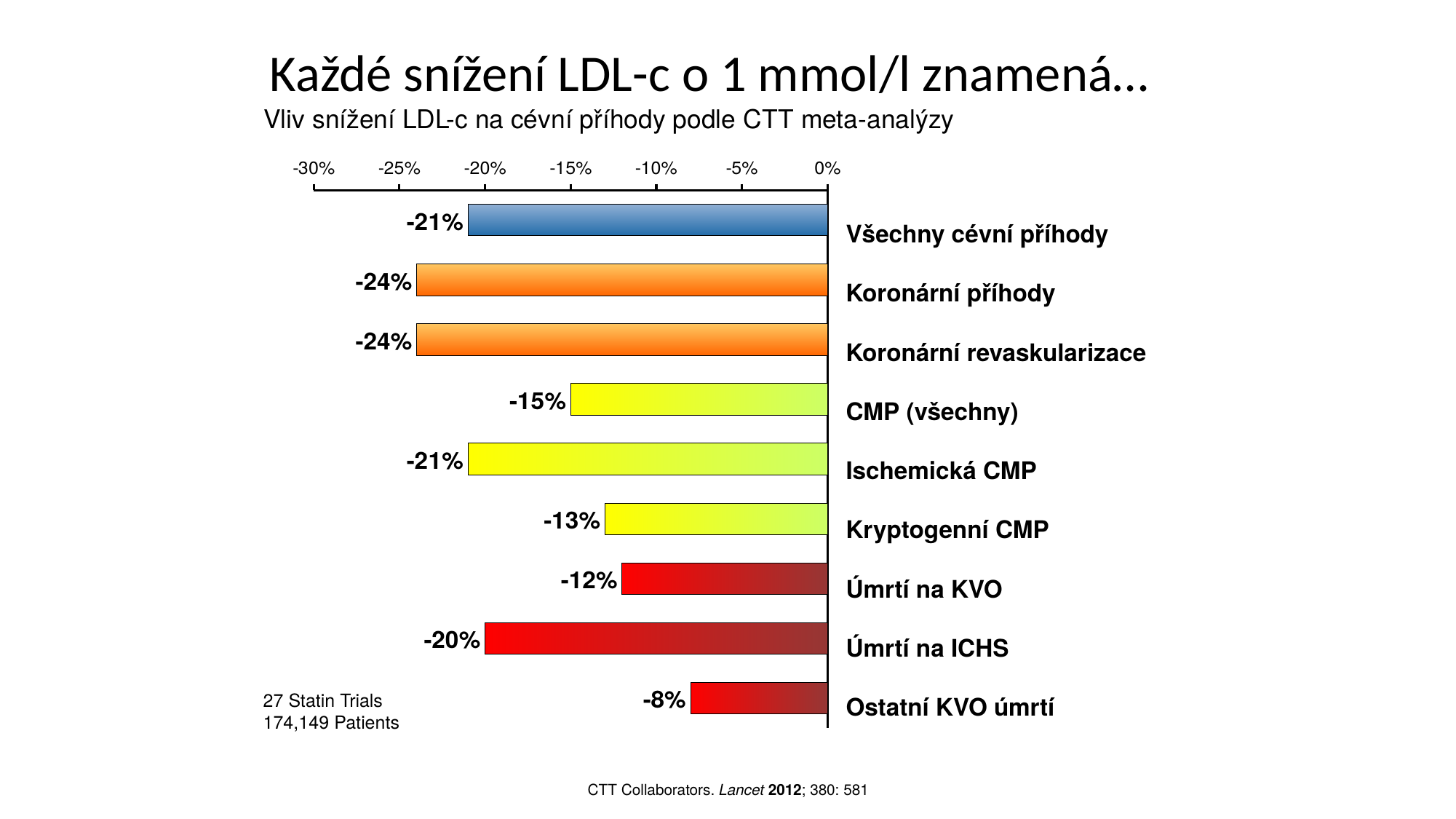

Každé snížení LDL-c o 1 mmol/l znamená…
Vliv snížení LDL-c na cévní příhody podle CTT meta-analýzy

### Chart

| Category | RCV avaliado por critérios ESC |
|---|---|
| Ev Vasc Major | -0.21 |
| Ev Cor Major | -0.24 |
| Revasc Cor | -0.24 |
| AVC | -0.15 |
| AVC isq | -0.21 |
| AVC crip | -0.13 |
| Morte Vasc | -0.12 |
| Morte Cor | -0.2 |
| Morte Card não Coro | -0.08 |
Všechny cévní příhody
Koronární příhody
Koronární revaskularizace
CMP (všechny)
Ischemická CMP
Kryptogenní CMP
Úmrtí na KVO
Úmrtí na ICHS
Ostatní KVO úmrtí
27 Statin Trials
174,149 Patients
CTT Collaborators. Lancet 2012; 380: 581